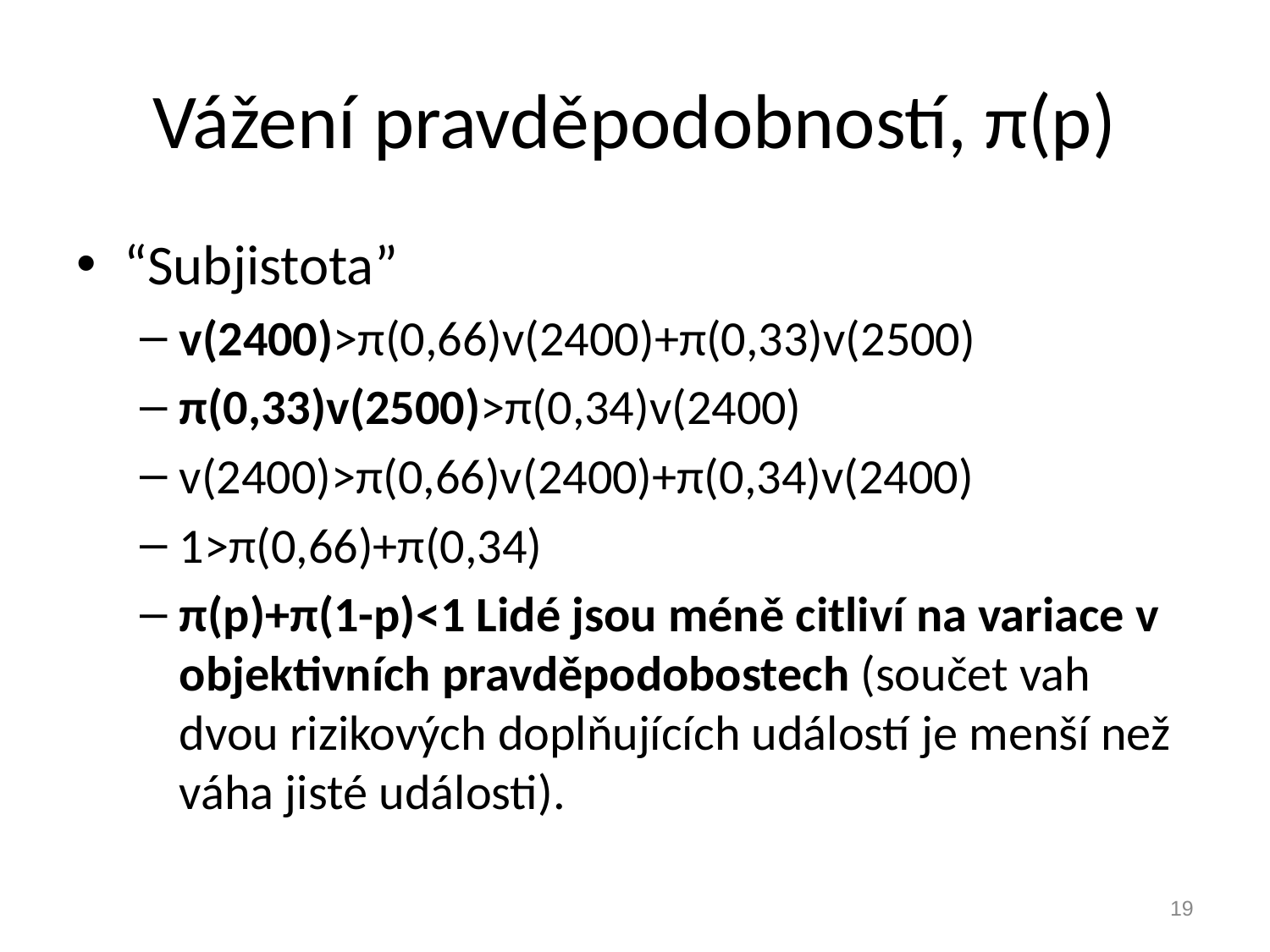

# Vážení pravděpodobností, π(p)
“Subjistota”
v(2400)>π(0,66)v(2400)+π(0,33)v(2500)
π(0,33)v(2500)>π(0,34)v(2400)
v(2400)>π(0,66)v(2400)+π(0,34)v(2400)
1>π(0,66)+π(0,34)
π(p)+π(1-p)<1 Lidé jsou méně citliví na variace v objektivních pravděpodobostech (součet vah dvou rizikových doplňujících událostí je menší než váha jisté události).

19